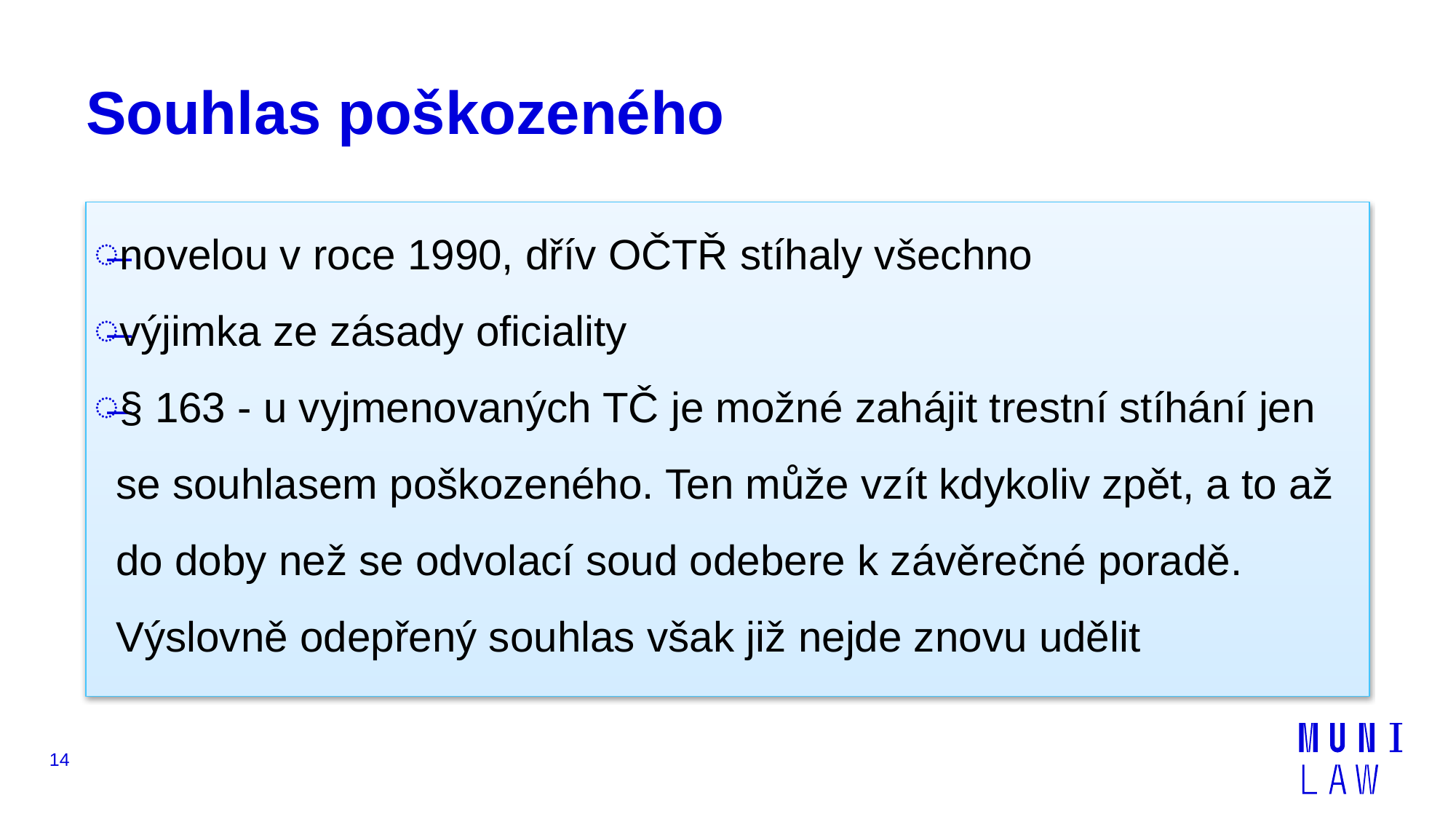

# Souhlas poškozeného
novelou v roce 1990, dřív OČTŘ stíhaly všechno
výjimka ze zásady oficiality
§ 163 - u vyjmenovaných TČ je možné zahájit trestní stíhání jen se souhlasem poškozeného. Ten může vzít kdykoliv zpět, a to až do doby než se odvolací soud odebere k závěrečné poradě. Výslovně odepřený souhlas však již nejde znovu udělit

14